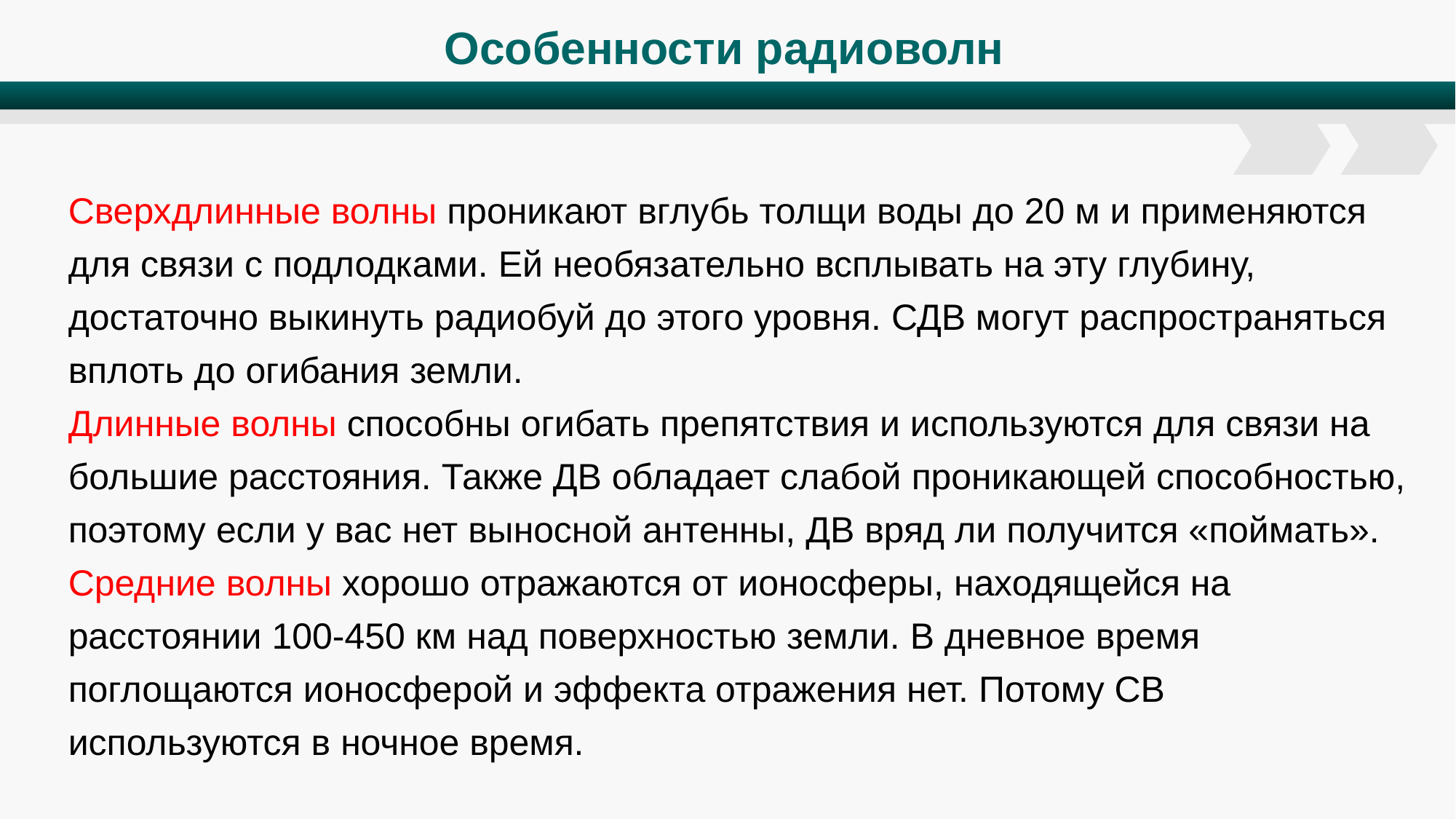

# Особенности радиоволн
Сверхдлинные волны проникают вглубь толщи воды до 20 м и применяются для связи с подлодками. Ей необязательно всплывать на эту глубину, достаточно выкинуть радиобуй до этого уровня. СДВ могут распространяться вплоть до огибания земли.
Длинные волны способны огибать препятствия и используются для связи на большие расстояния. Также ДВ обладает слабой проникающей способностью, поэтому если у вас нет выносной антенны, ДВ вряд ли получится «поймать».
Средние волны хорошо отражаются от ионосферы, находящейся на  расстоянии 100-450 км над поверхностью земли. В дневное время поглощаются ионосферой и эффекта отражения нет. Потому СВ
используются в ночное время.